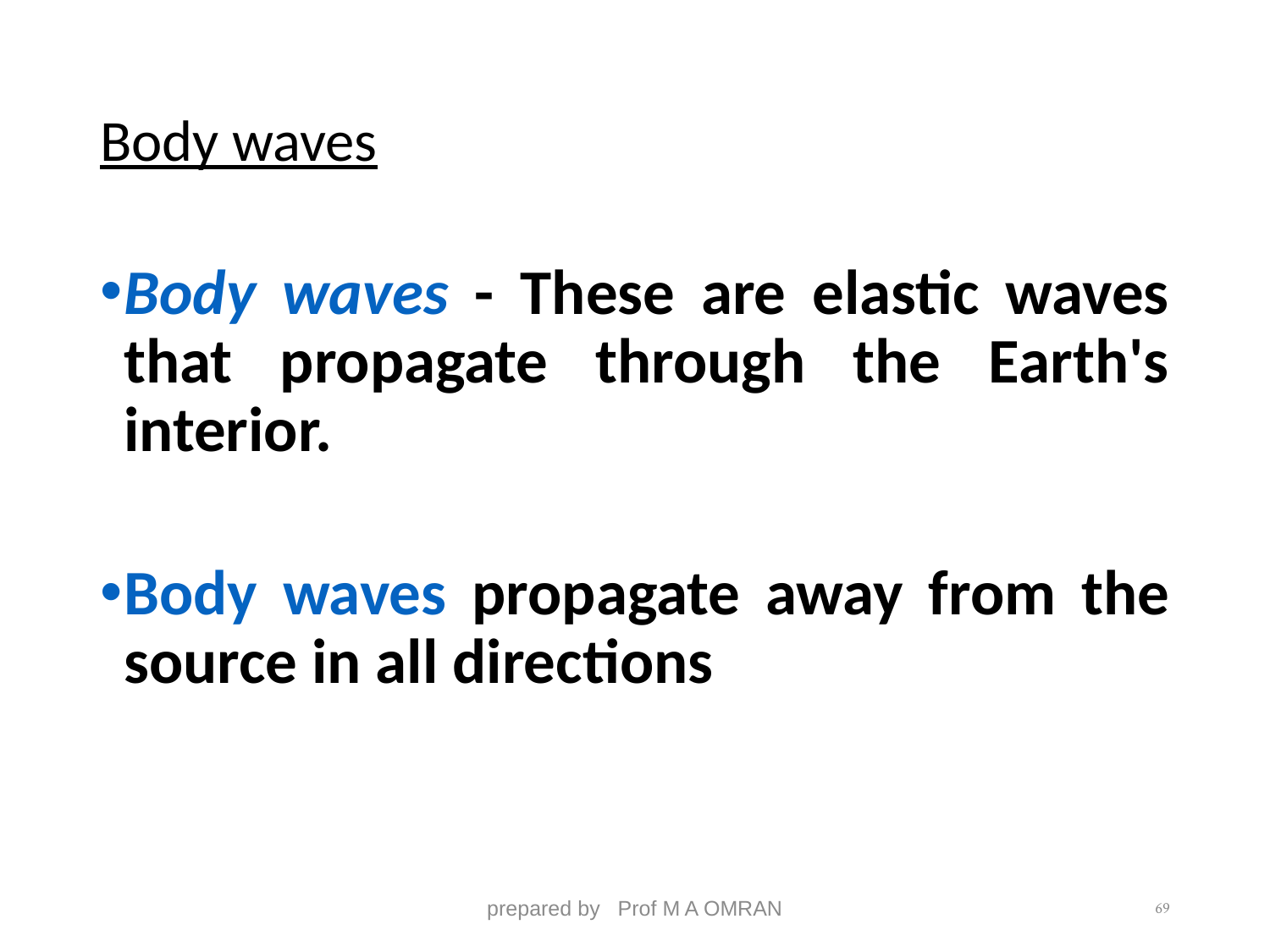

# Body waves
Body waves - These are elastic waves that propagate through the Earth's interior.

Body waves propagate away from the source in all directions
prepared by   Prof M A OMRAN
69